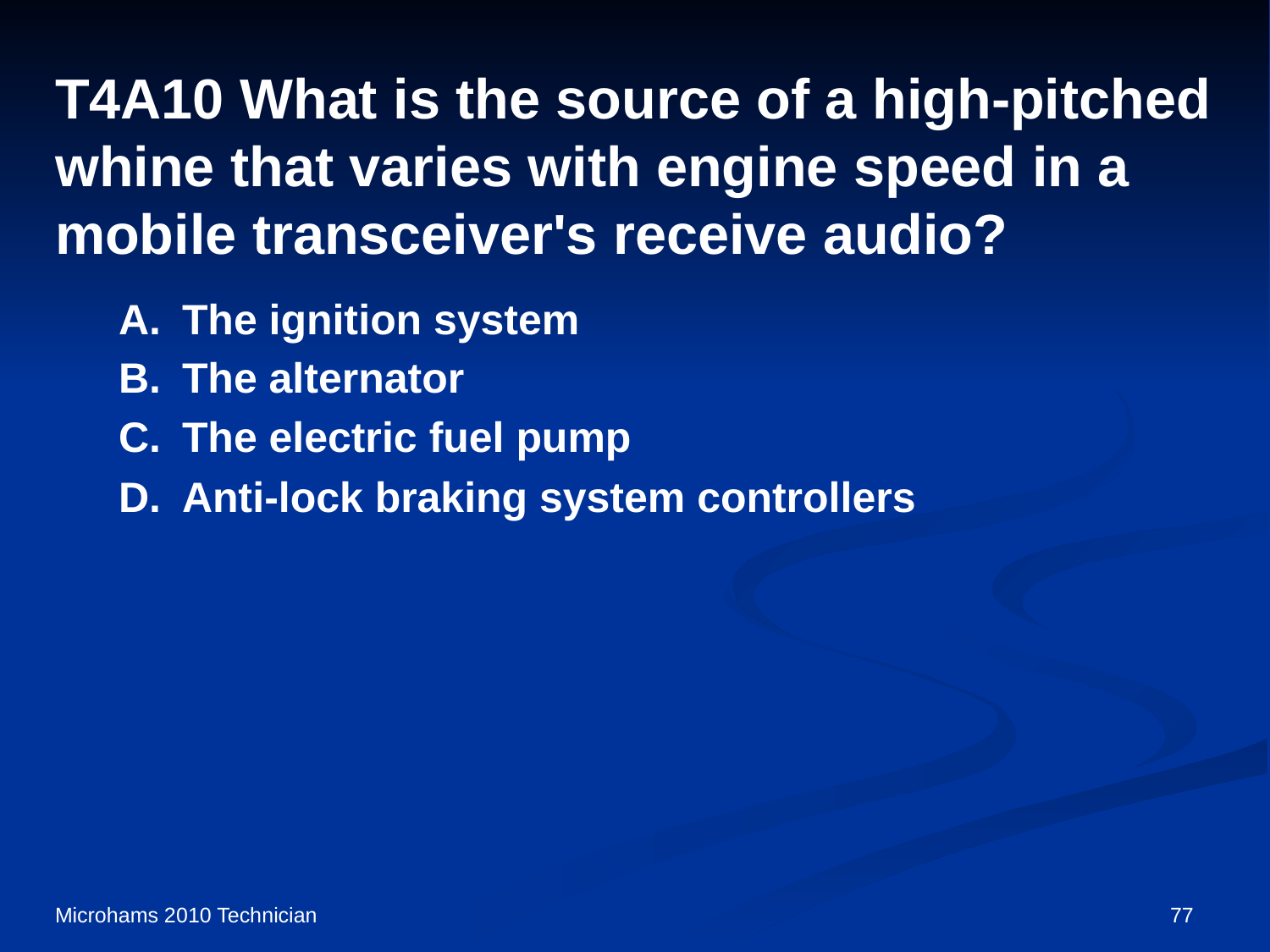

# T4A10 What is the source of a high-pitched whine that varies with engine speed in a mobile transceiver's receive audio?
A.	The ignition system
B.	The alternator
C.	The electric fuel pump
D.	Anti-lock braking system controllers
Microhams 2010 Technician
77